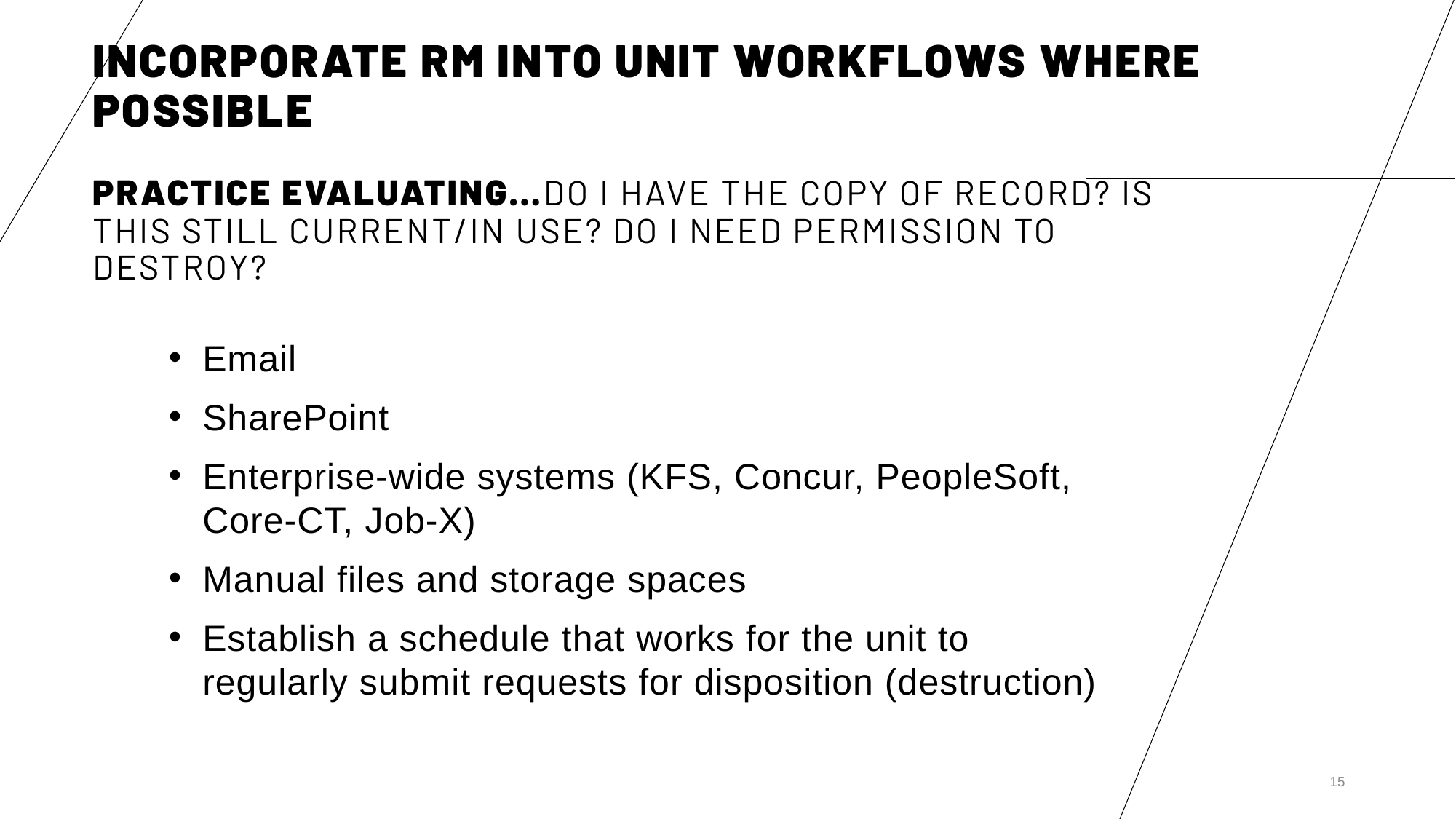

# Incorporate rm into unit workflows where possible Practice evaluating…do i have the copy of record? Is this still current/in use? Do I need permission to destroy?
Email
SharePoint
Enterprise-wide systems (KFS, Concur, PeopleSoft, Core-CT, Job-X)
Manual files and storage spaces
Establish a schedule that works for the unit to regularly submit requests for disposition (destruction)
15